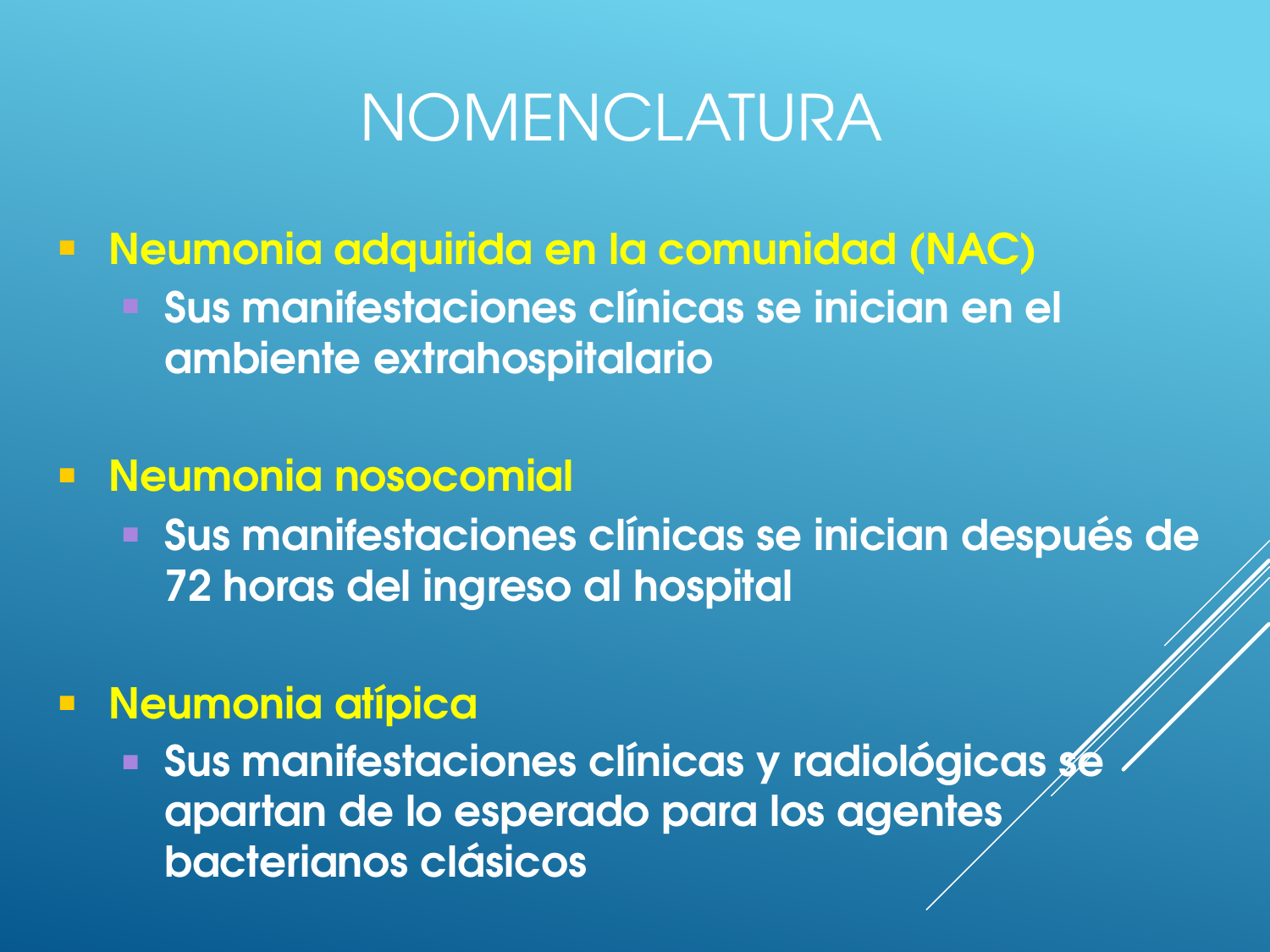

# Nomenclatura
Neumonia adquirida en la comunidad (NAC)
Sus manifestaciones clínicas se inician en el  ambiente extrahospitalario

Neumonia nosocomial
Sus manifestaciones clínicas se inician después de  72 horas del ingreso al hospital

Neumonia atípica
Sus manifestaciones clínicas y radiológicas se  apartan de lo esperado para los agentes  bacterianos clásicos